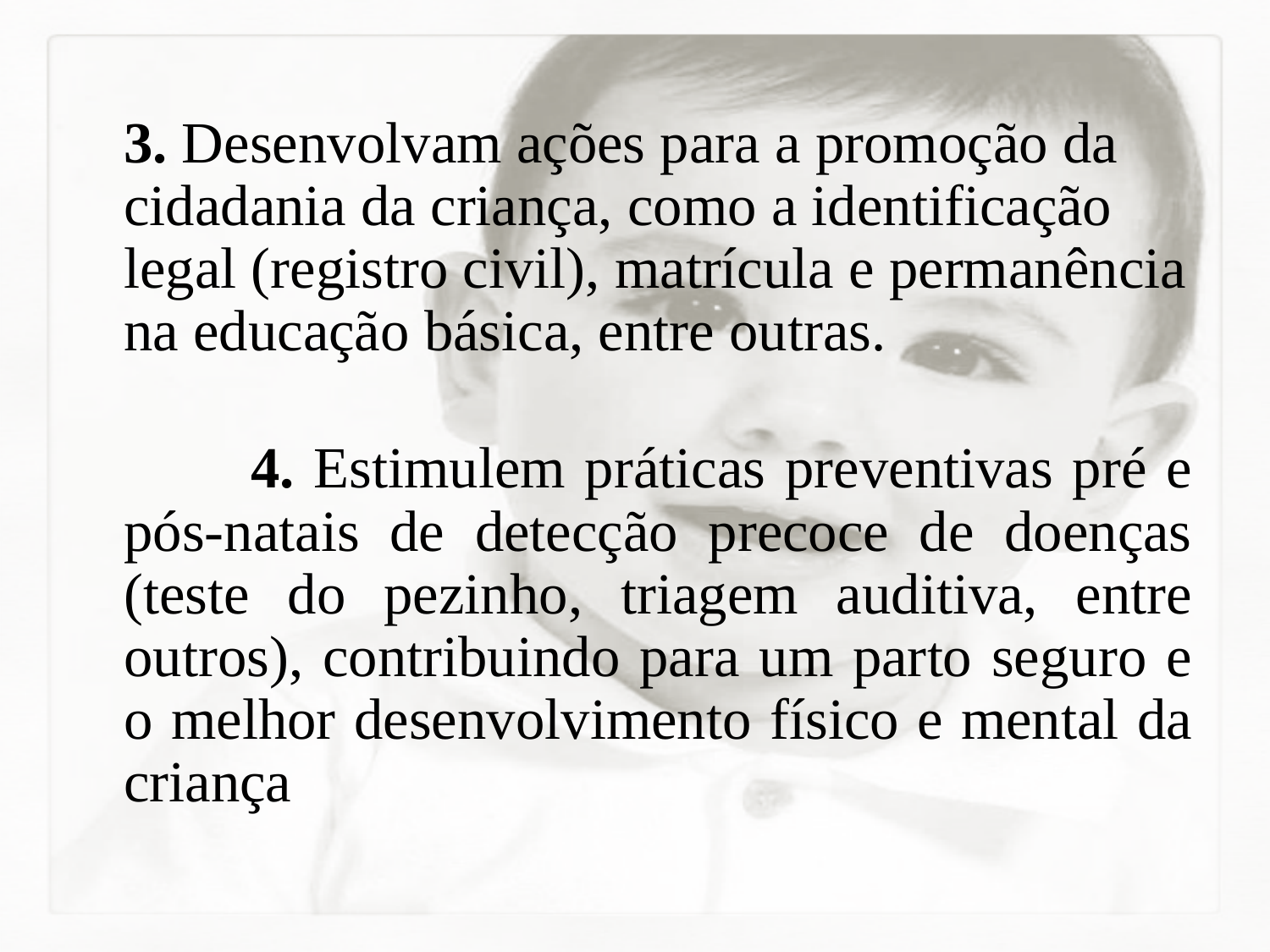

3. Desenvolvam ações para a promoção da cidadania da criança, como a identificação legal (registro civil), matrícula e permanência na educação básica, entre outras.
		4. Estimulem práticas preventivas pré e pós-natais de detecção precoce de doenças (teste do pezinho, triagem auditiva, entre outros), contribuindo para um parto seguro e o melhor desenvolvimento físico e mental da criança